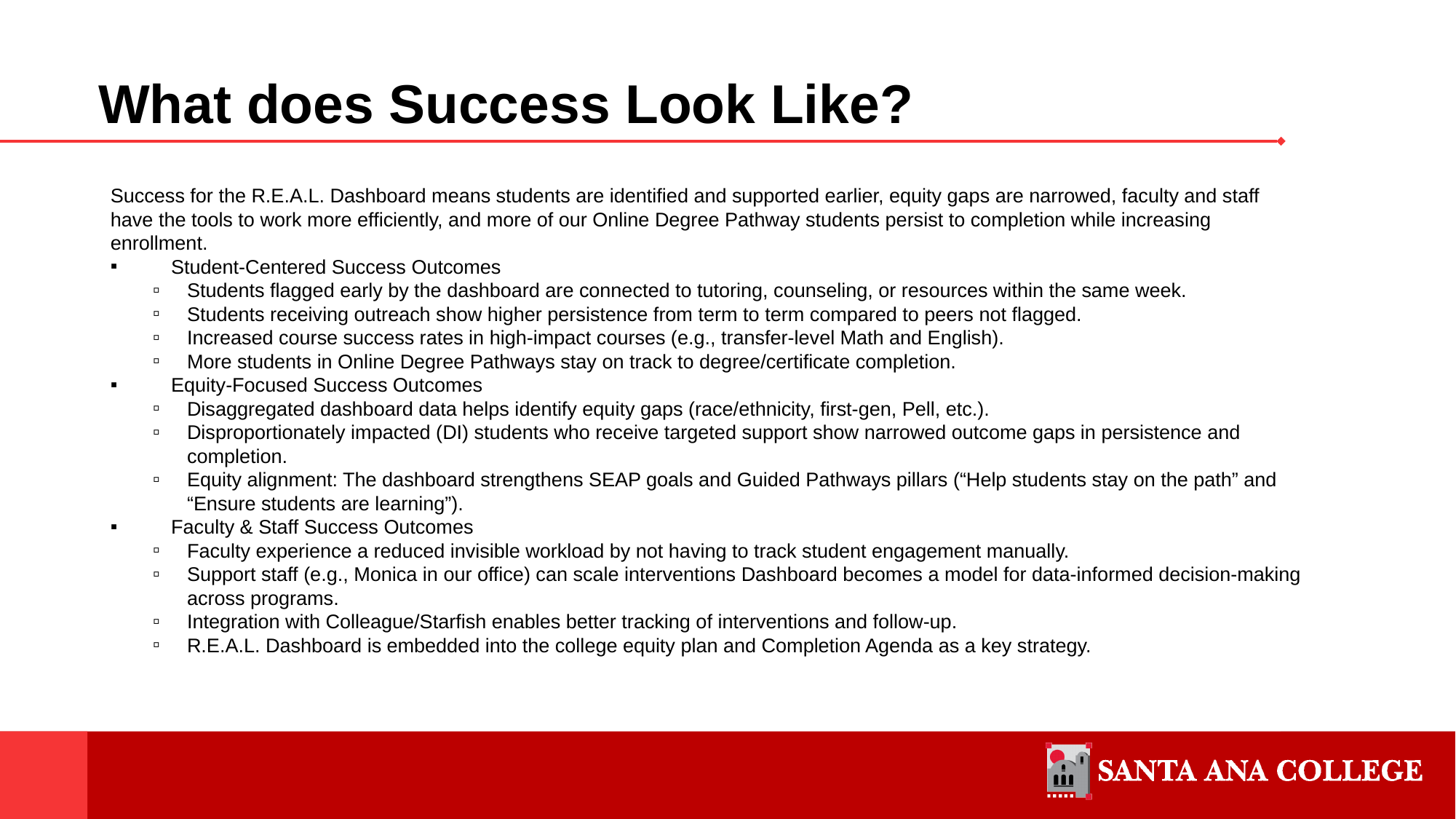

# What does Success Look Like?
Success for the R.E.A.L. Dashboard means students are identified and supported earlier, equity gaps are narrowed, faculty and staff have the tools to work more efficiently, and more of our Online Degree Pathway students persist to completion while increasing enrollment.
Student-Centered Success Outcomes
Students flagged early by the dashboard are connected to tutoring, counseling, or resources within the same week.
Students receiving outreach show higher persistence from term to term compared to peers not flagged.
Increased course success rates in high-impact courses (e.g., transfer-level Math and English).
More students in Online Degree Pathways stay on track to degree/certificate completion.
Equity-Focused Success Outcomes
Disaggregated dashboard data helps identify equity gaps (race/ethnicity, first-gen, Pell, etc.).
Disproportionately impacted (DI) students who receive targeted support show narrowed outcome gaps in persistence and completion.
Equity alignment: The dashboard strengthens SEAP goals and Guided Pathways pillars (“Help students stay on the path” and “Ensure students are learning”).
Faculty & Staff Success Outcomes
Faculty experience a reduced invisible workload by not having to track student engagement manually.
Support staff (e.g., Monica in our office) can scale interventions Dashboard becomes a model for data-informed decision-making across programs.
Integration with Colleague/Starfish enables better tracking of interventions and follow-up.
R.E.A.L. Dashboard is embedded into the college equity plan and Completion Agenda as a key strategy.